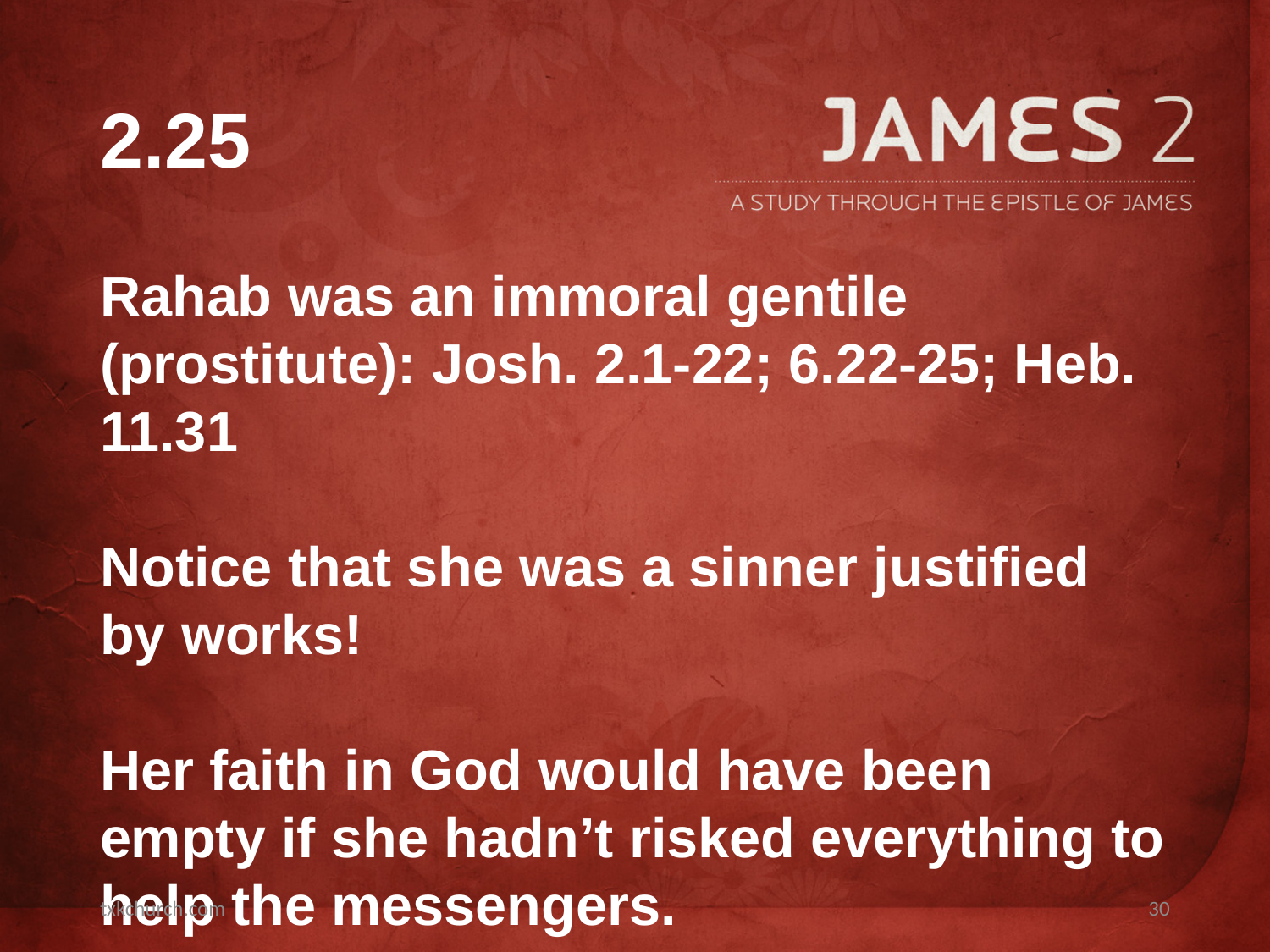

# 2.25
Rahab was an immoral gentile (prostitute): Josh. 2.1-22; 6.22-25; Heb. 11.31

Notice that she was a sinner justified by works!

Her faith in God would have been empty if she hadn’t risked everything to help the messengers.
txkchurch.com
30